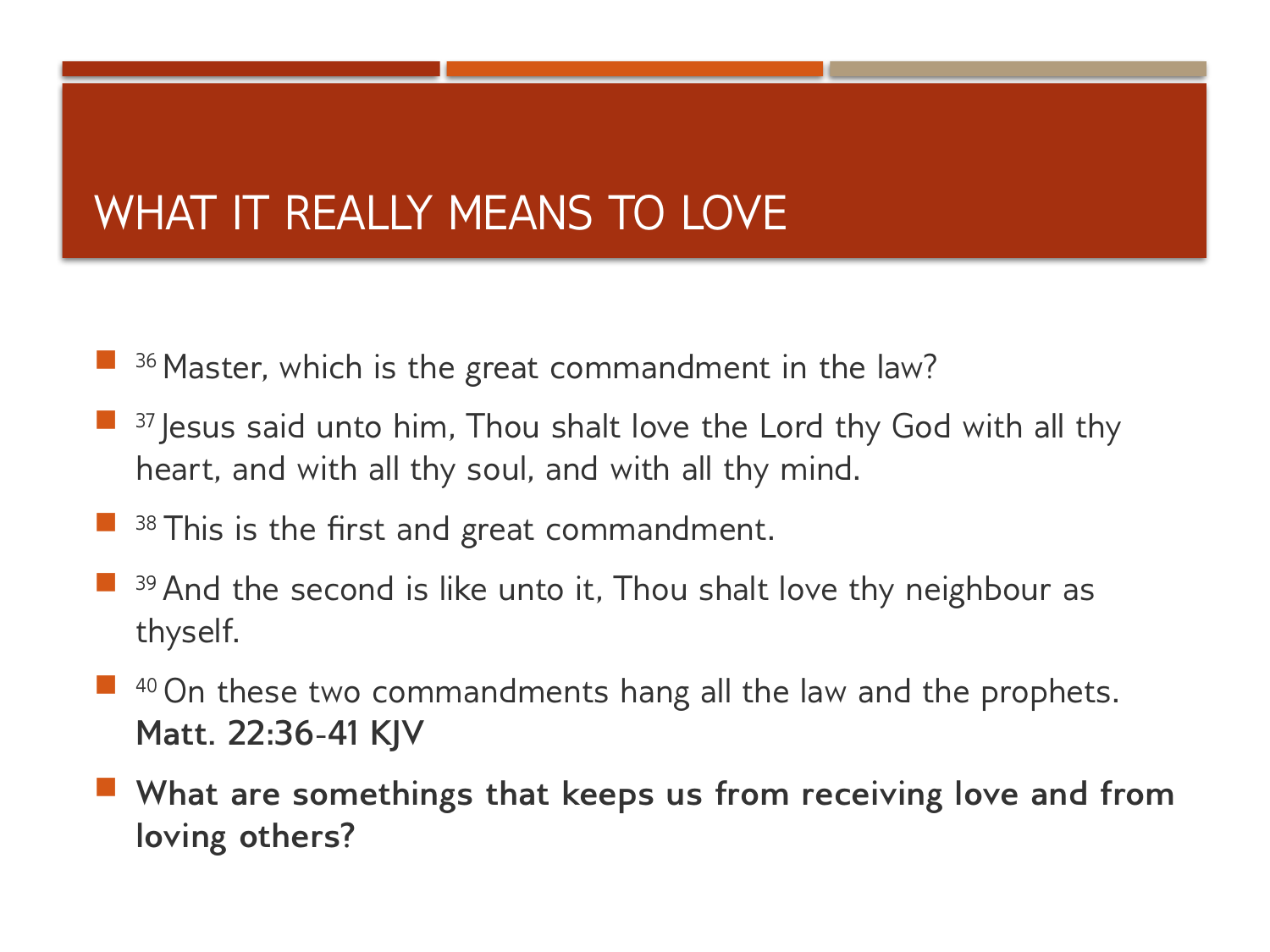

# What It Really Means To Love
36 Master, which is the great commandment in the law?
37 Jesus said unto him, Thou shalt love the Lord thy God with all thy heart, and with all thy soul, and with all thy mind.
38 This is the first and great commandment.
39 And the second is like unto it, Thou shalt love thy neighbour as thyself.
40 On these two commandments hang all the law and the prophets. Matt. 22:36-41 KJV
What are somethings that keeps us from receiving love and from loving others?